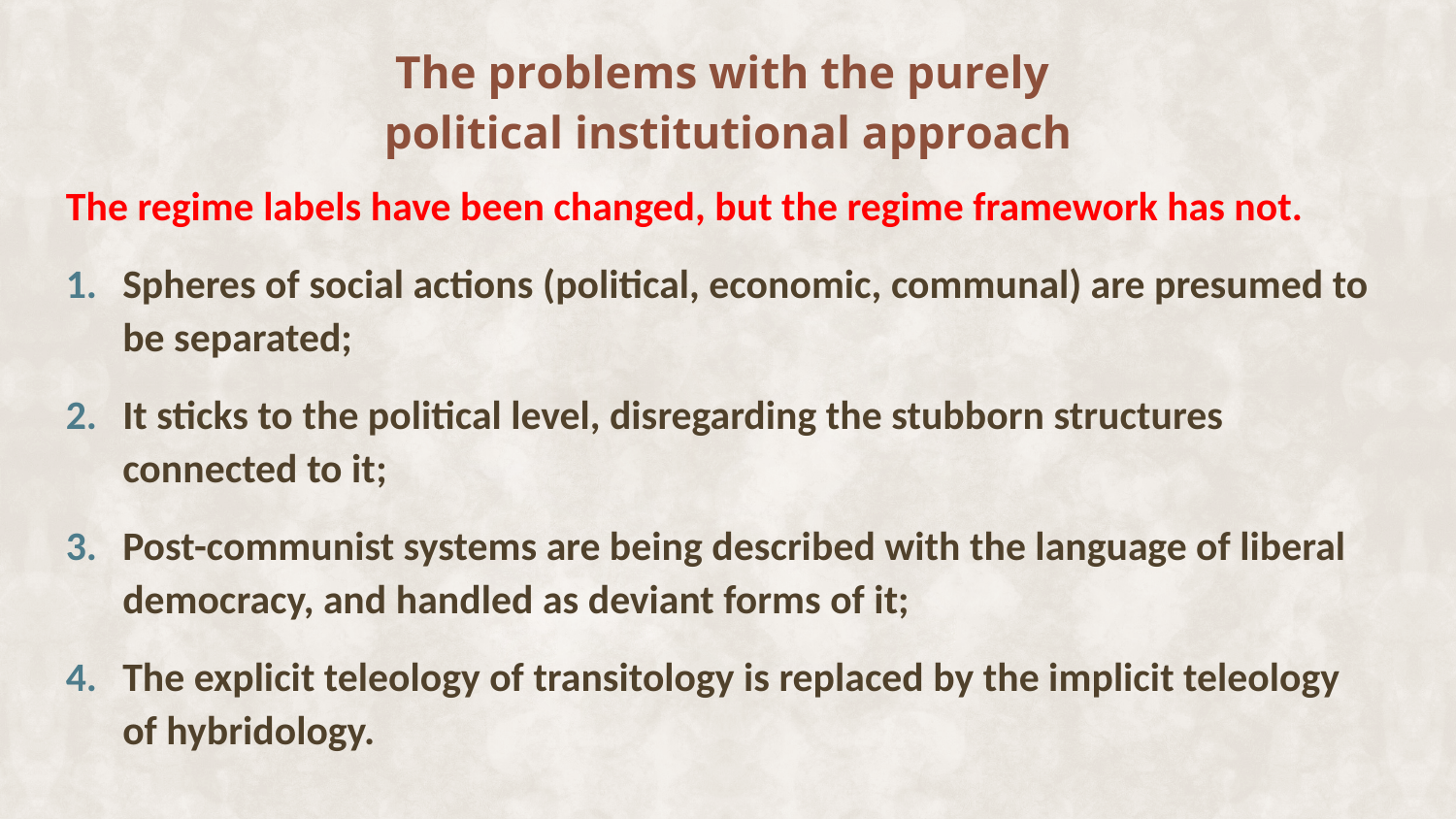

The problems with the purely
political institutional approach
The regime labels have been changed, but the regime framework has not.
Spheres of social actions (political, economic, communal) are presumed to be separated;
It sticks to the political level, disregarding the stubborn structures connected to it;
Post-communist systems are being described with the language of liberal democracy, and handled as deviant forms of it;
The explicit teleology of transitology is replaced by the implicit teleology of hybridology.